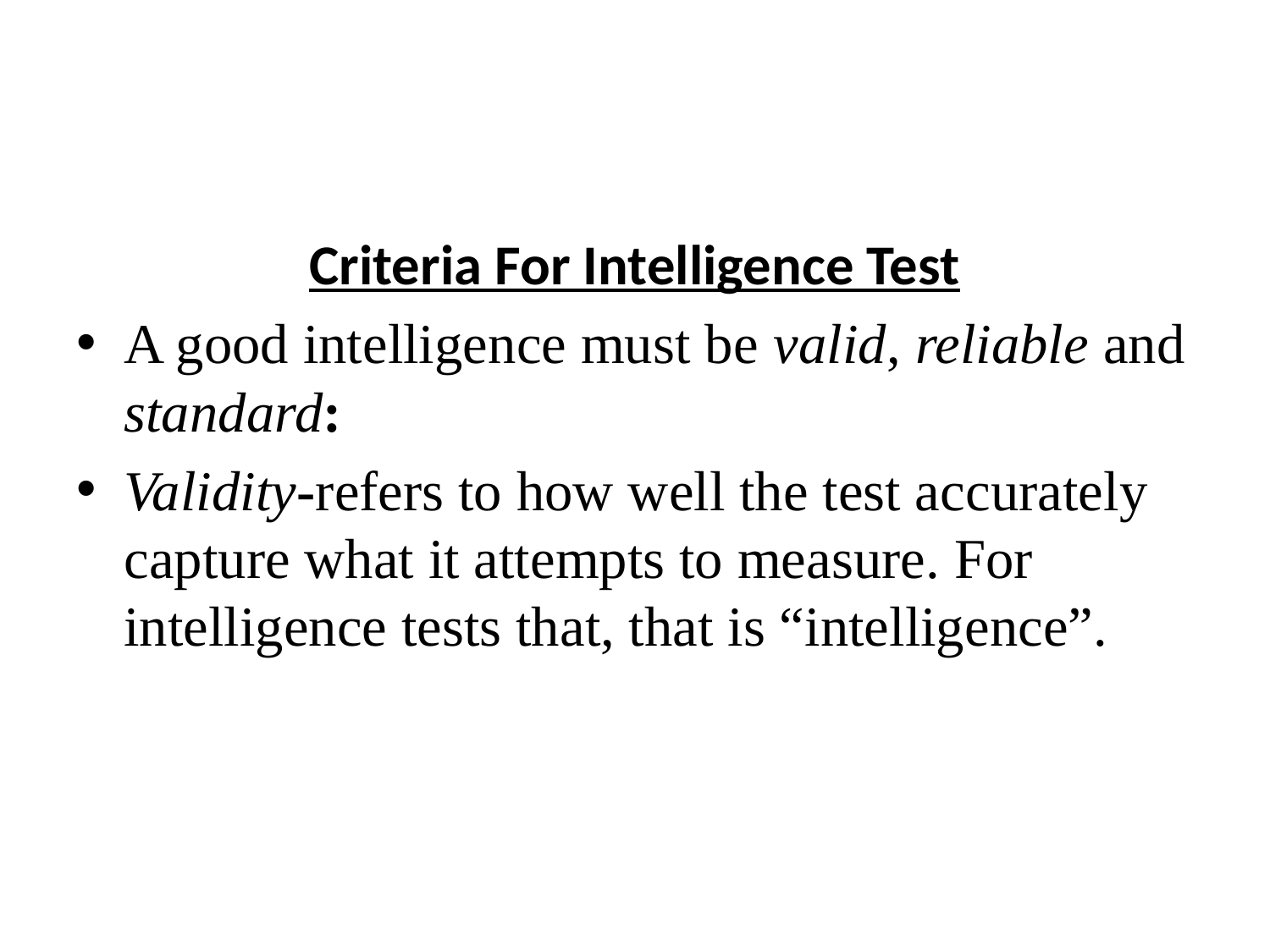

#
Criteria For Intelligence Test
A good intelligence must be valid, reliable and standard:
Validity-refers to how well the test accurately capture what it attempts to measure. For intelligence tests that, that is “intelligence”.